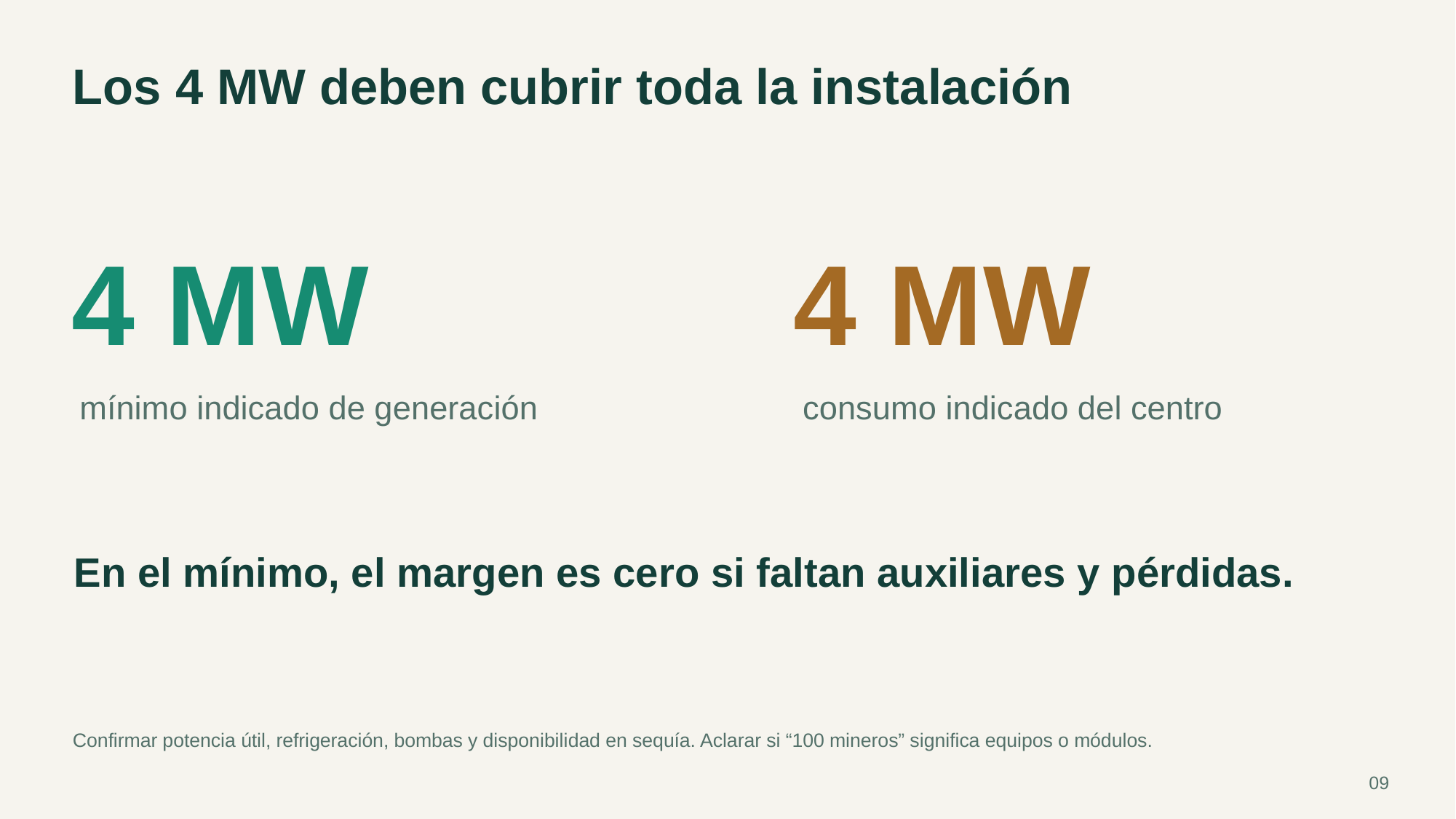

Los 4 MW deben cubrir toda la instalación
4 MW
4 MW
mínimo indicado de generación
consumo indicado del centro
En el mínimo, el margen es cero si faltan auxiliares y pérdidas.
Confirmar potencia útil, refrigeración, bombas y disponibilidad en sequía. Aclarar si “100 mineros” significa equipos o módulos.
09